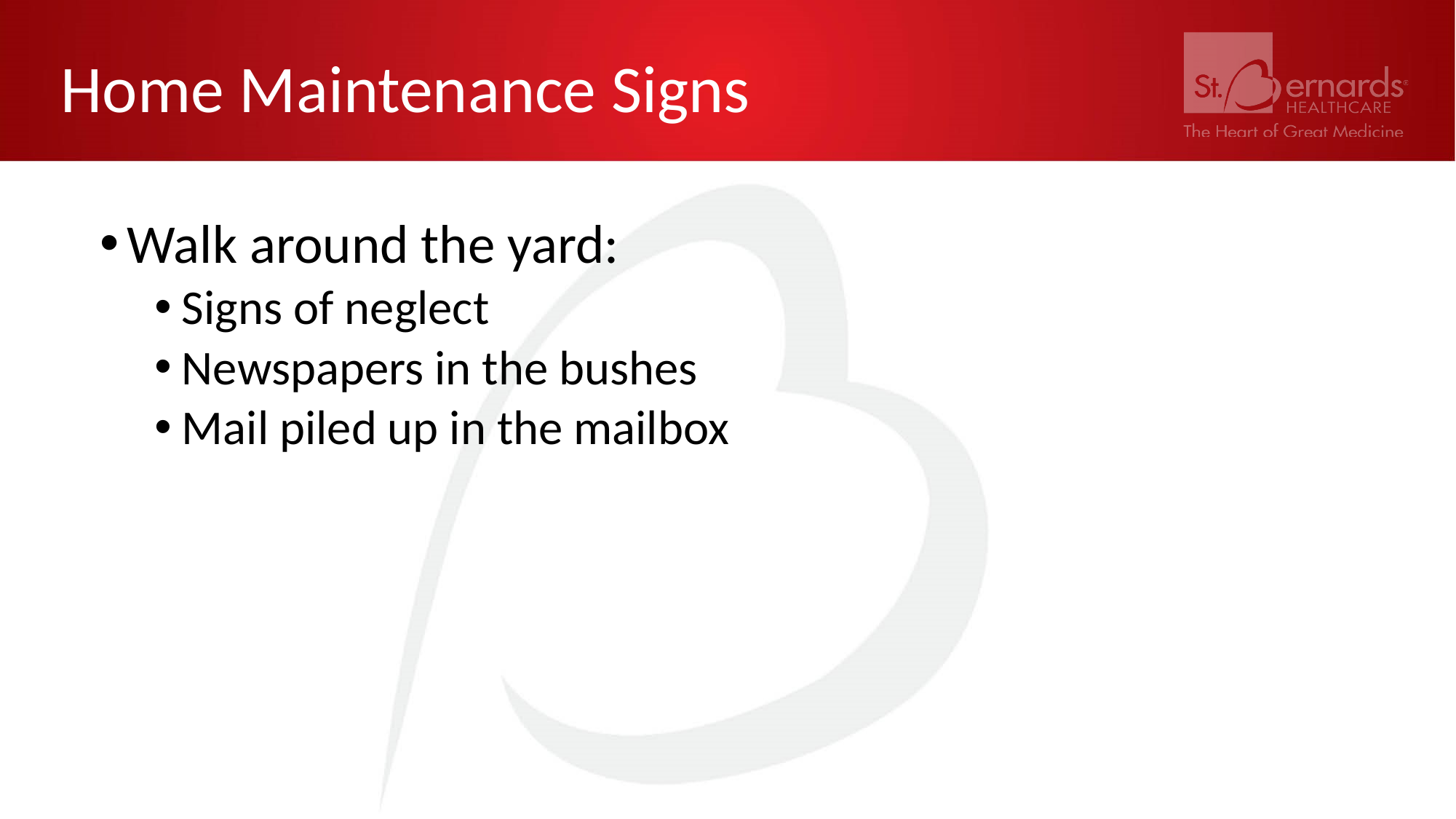

# Home Maintenance Signs
Walk around the yard:
Signs of neglect
Newspapers in the bushes
Mail piled up in the mailbox